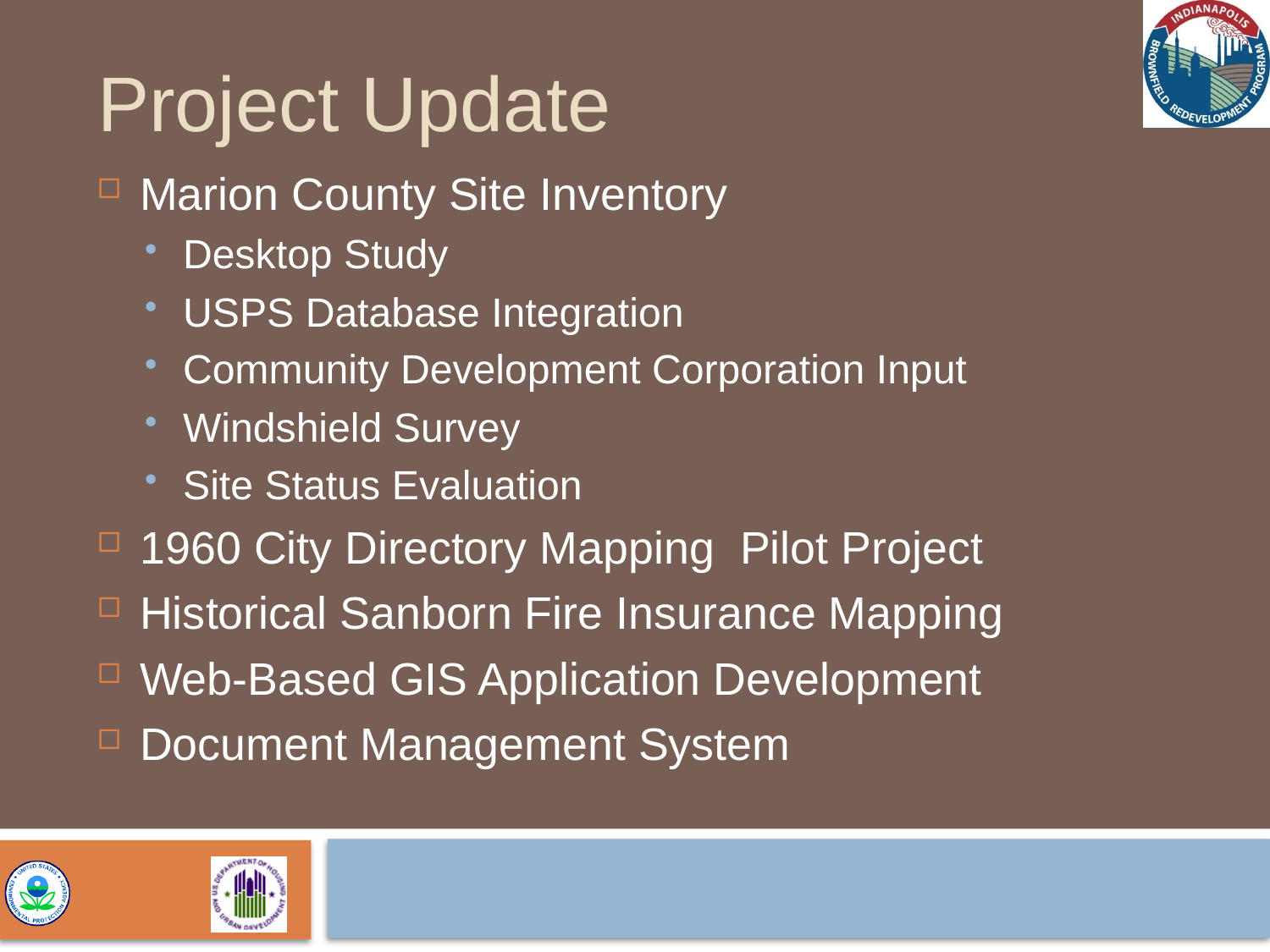

Project Update
Marion County Site Inventory
Desktop Study
USPS Database Integration
Community Development Corporation Input
Windshield Survey
Site Status Evaluation
1960 City Directory Mapping  Pilot Project
Historical Sanborn Fire Insurance Mapping
Web-Based GIS Application Development
Document Management System